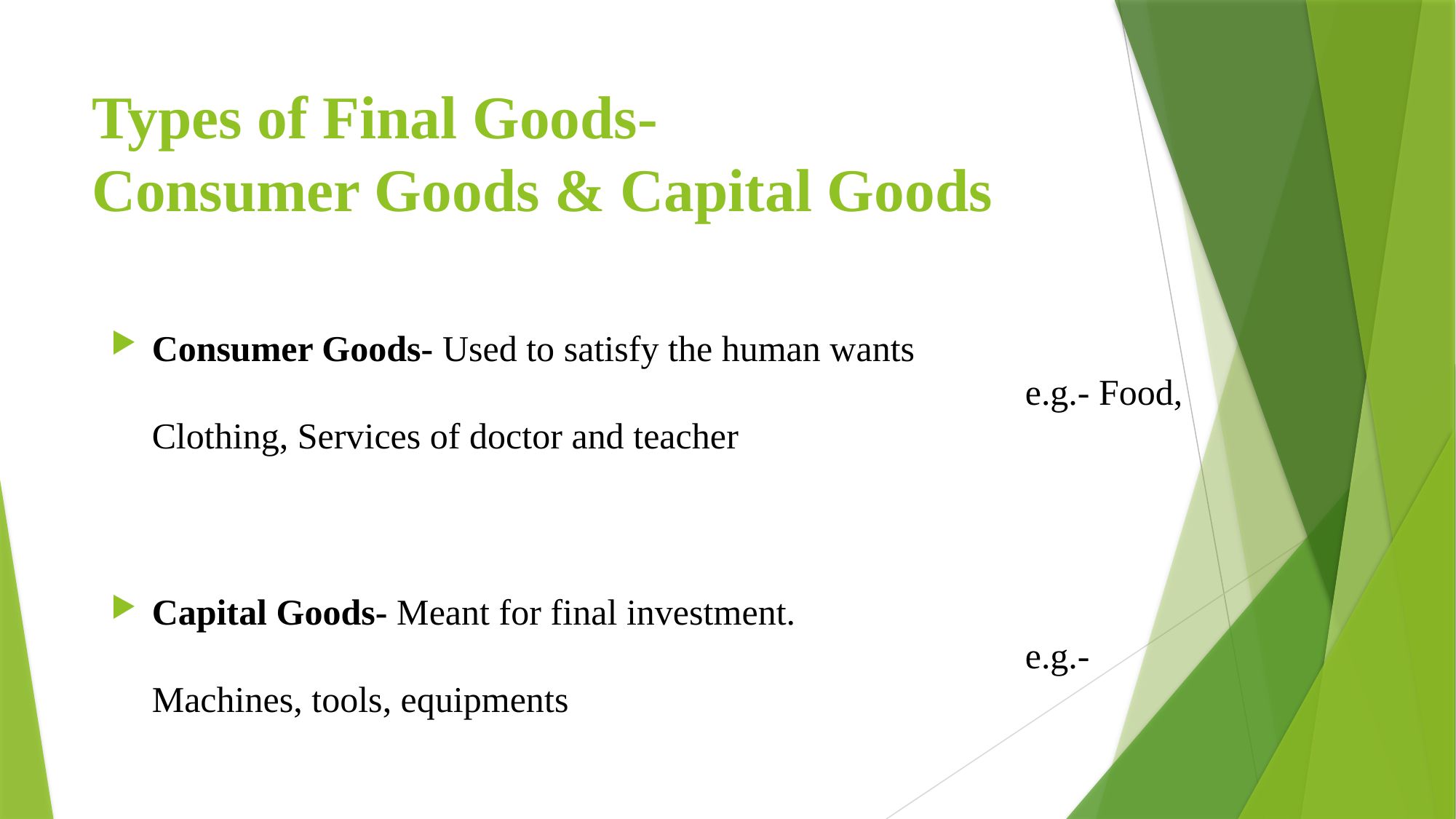

# Types of Final Goods- Consumer Goods & Capital Goods
Consumer Goods- Used to satisfy the human wants											e.g.- Food, Clothing, Services of doctor and teacher

Capital Goods- Meant for final investment.												e.g.- Machines, tools, equipments